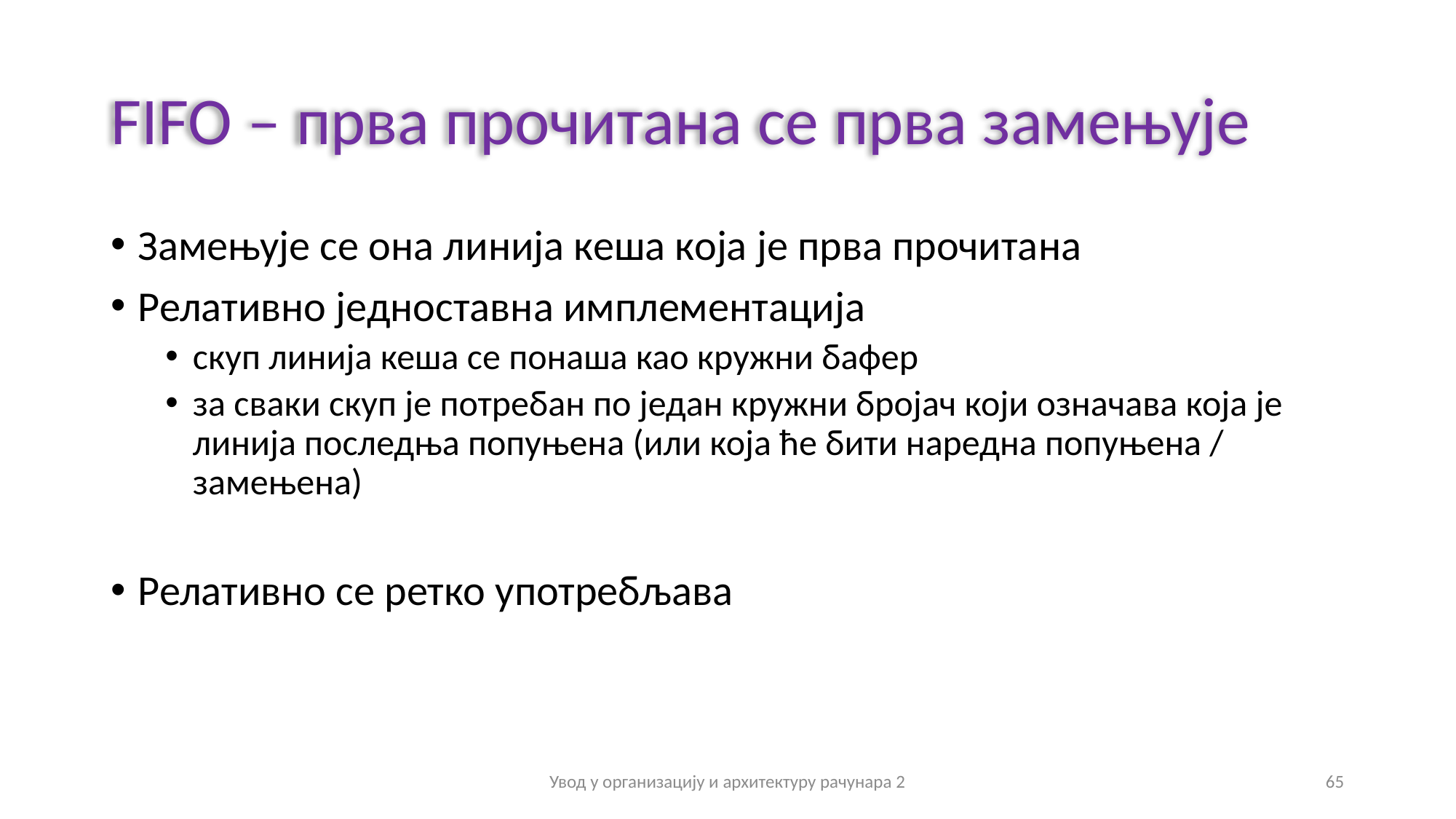

# FIFO – прва прочитана се прва замењује
Замењује се она линија кеша која је прва прочитана
Релативно једноставна имплементација
скуп линија кеша се понаша као кружни бафер
за сваки скуп је потребан по један кружни бројач који означава која је линија последња попуњена (или која ће бити наредна попуњена / замењена)

Релативно се ретко употребљава
Увод у организацију и архитектуру рачунара 2
65